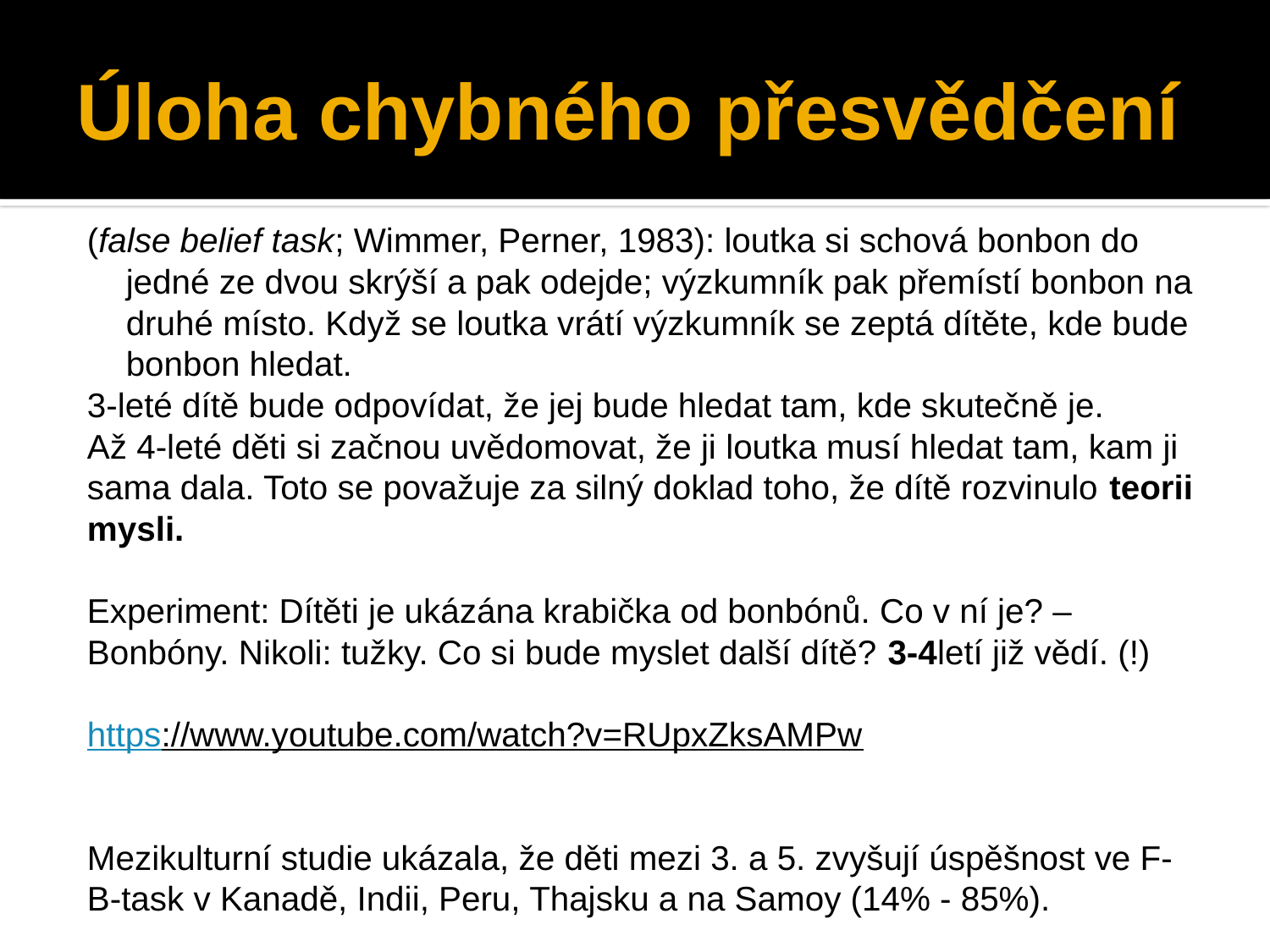

# Úloha chybného přesvědčení
(false belief task; Wimmer, Perner, 1983): loutka si schová bonbon do jedné ze dvou skrýší a pak odejde; výzkumník pak přemístí bonbon na druhé místo. Když se loutka vrátí výzkumník se zeptá dítěte, kde bude bonbon hledat.
3-leté dítě bude odpovídat, že jej bude hledat tam, kde skutečně je.
Až 4-leté děti si začnou uvědomovat, že ji loutka musí hledat tam, kam ji sama dala. Toto se považuje za silný doklad toho, že dítě rozvinulo teorii mysli.

Experiment: Dítěti je ukázána krabička od bonbónů. Co v ní je? – Bonbóny. Nikoli: tužky. Co si bude myslet další dítě? 3-4letí již vědí. (!)

https://www.youtube.com/watch?v=RUpxZksAMPw

Mezikulturní studie ukázala, že děti mezi 3. a 5. zvyšují úspěšnost ve F-B-task v Kanadě, Indii, Peru, Thajsku a na Samoy (14% - 85%).